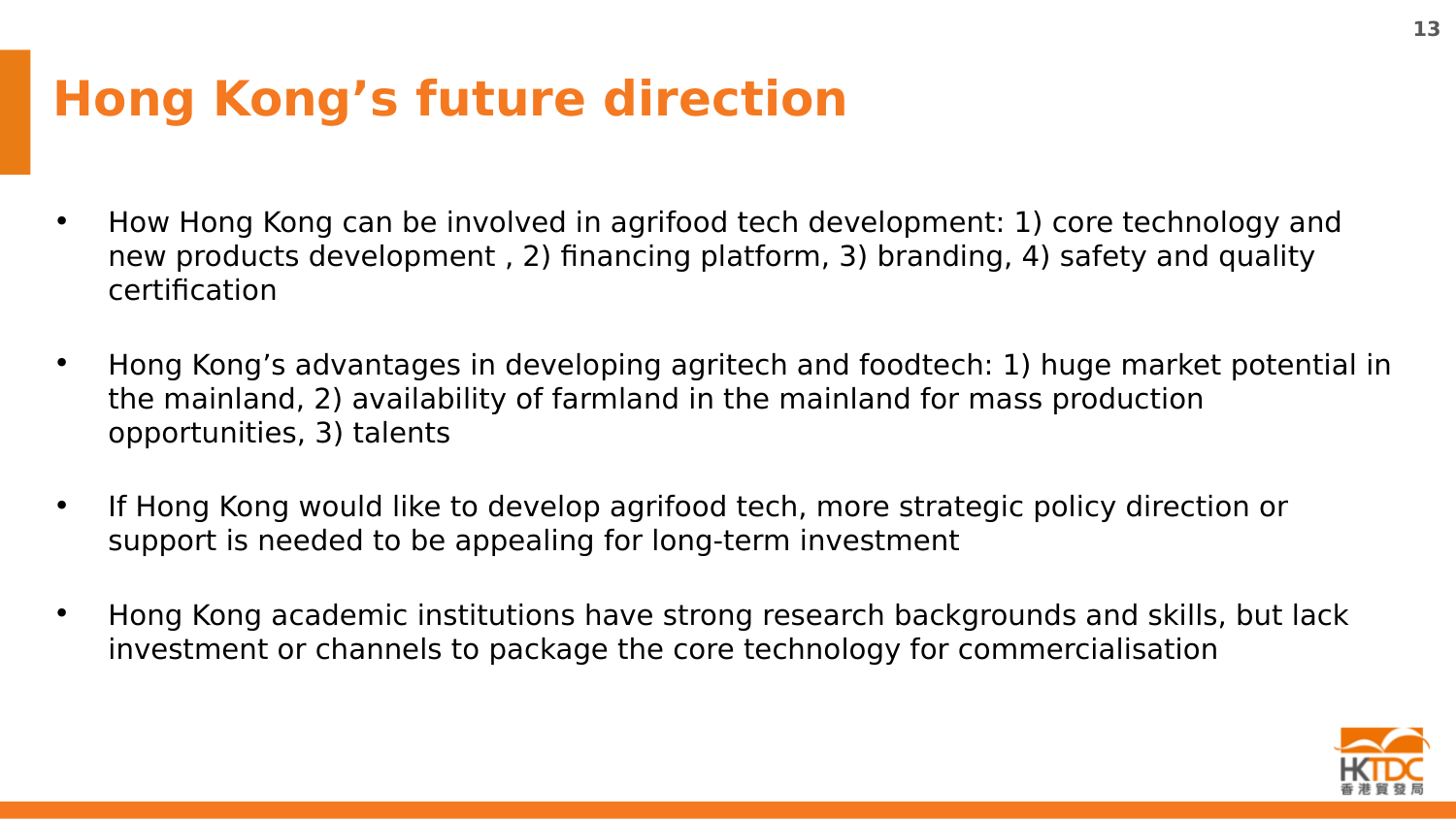

13
Hong Kong’s future direction
How Hong Kong can be involved in agrifood tech development: 1) core technology and new products development , 2) financing platform, 3) branding, 4) safety and quality certification
Hong Kong’s advantages in developing agritech and foodtech: 1) huge market potential in the mainland, 2) availability of farmland in the mainland for mass production opportunities, 3) talents
If Hong Kong would like to develop agrifood tech, more strategic policy direction or support is needed to be appealing for long-term investment
Hong Kong academic institutions have strong research backgrounds and skills, but lack investment or channels to package the core technology for commercialisation